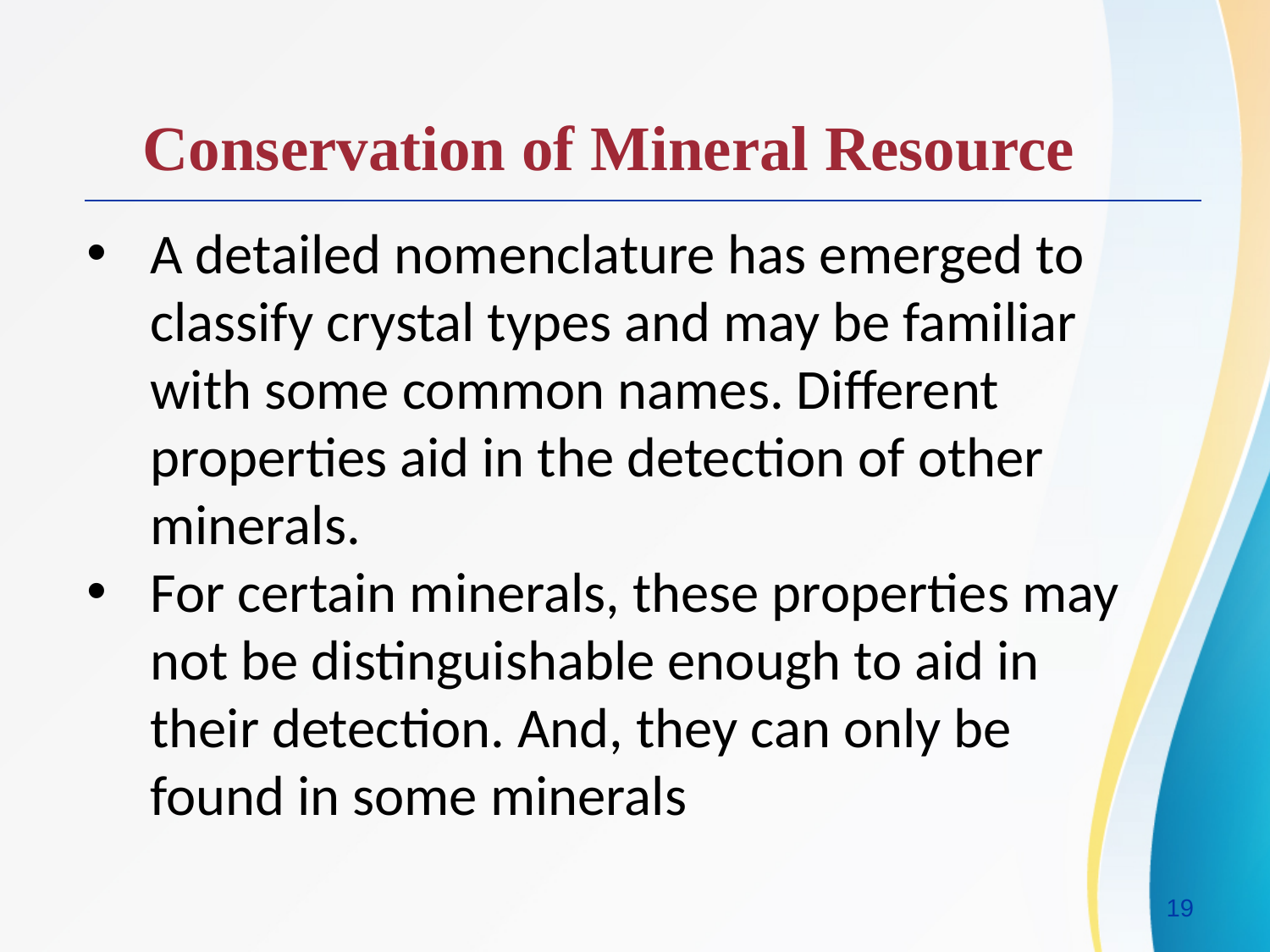

Conservation of Mineral Resource
A detailed nomenclature has emerged to classify crystal types and may be familiar with some common names. Different properties aid in the detection of other minerals.
For certain minerals, these properties may not be distinguishable enough to aid in their detection. And, they can only be found in some minerals

19